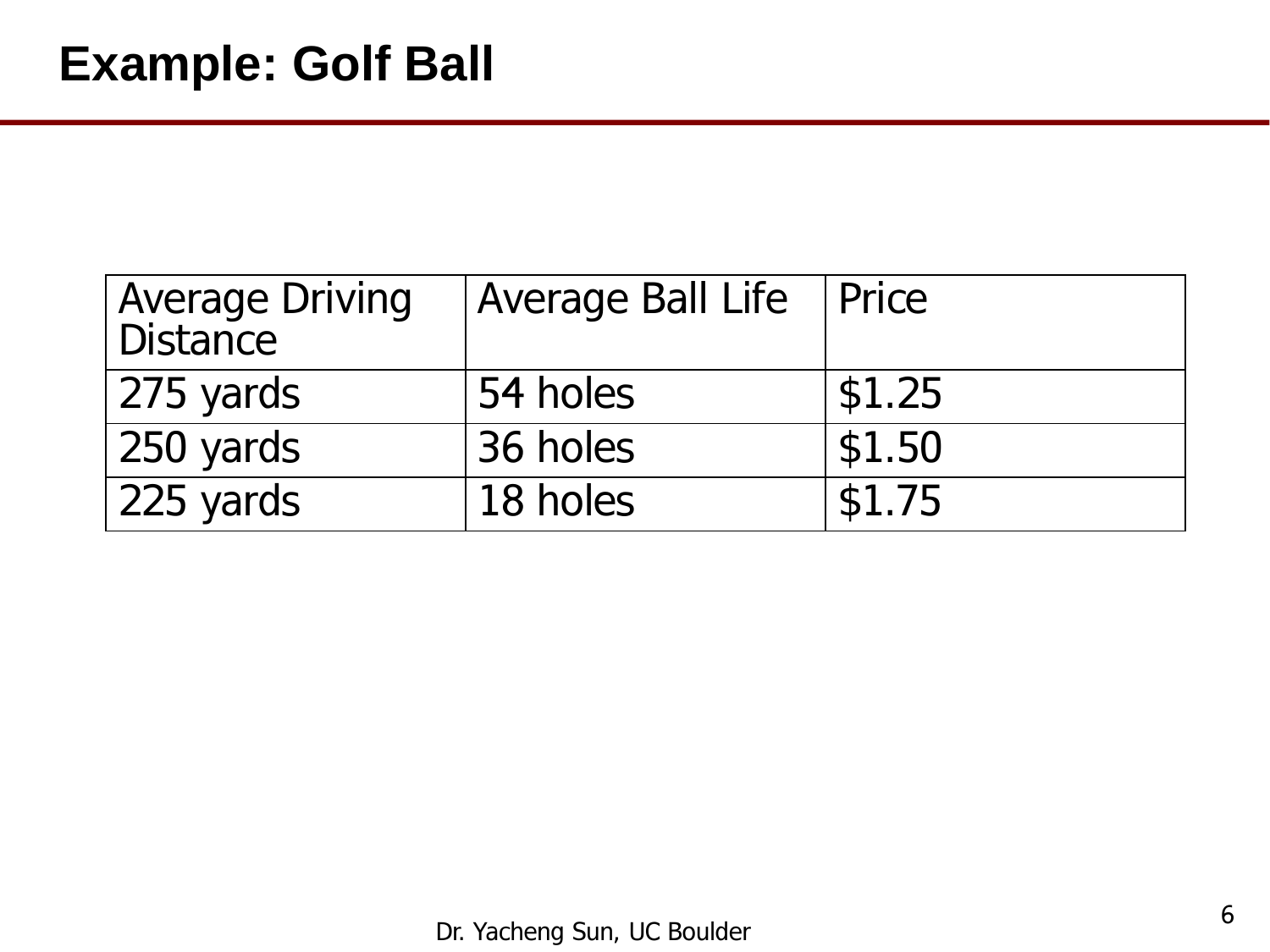

Example: Golf Ball
| Average Driving Distance | Average Ball Life | Price |
| --- | --- | --- |
| 275 yards | 54 holes | $1.25 |
| 250 yards | 36 holes | $1.50 |
| 225 yards | 18 holes | $1.75 |
6
Dr. Yacheng Sun, UC Boulder